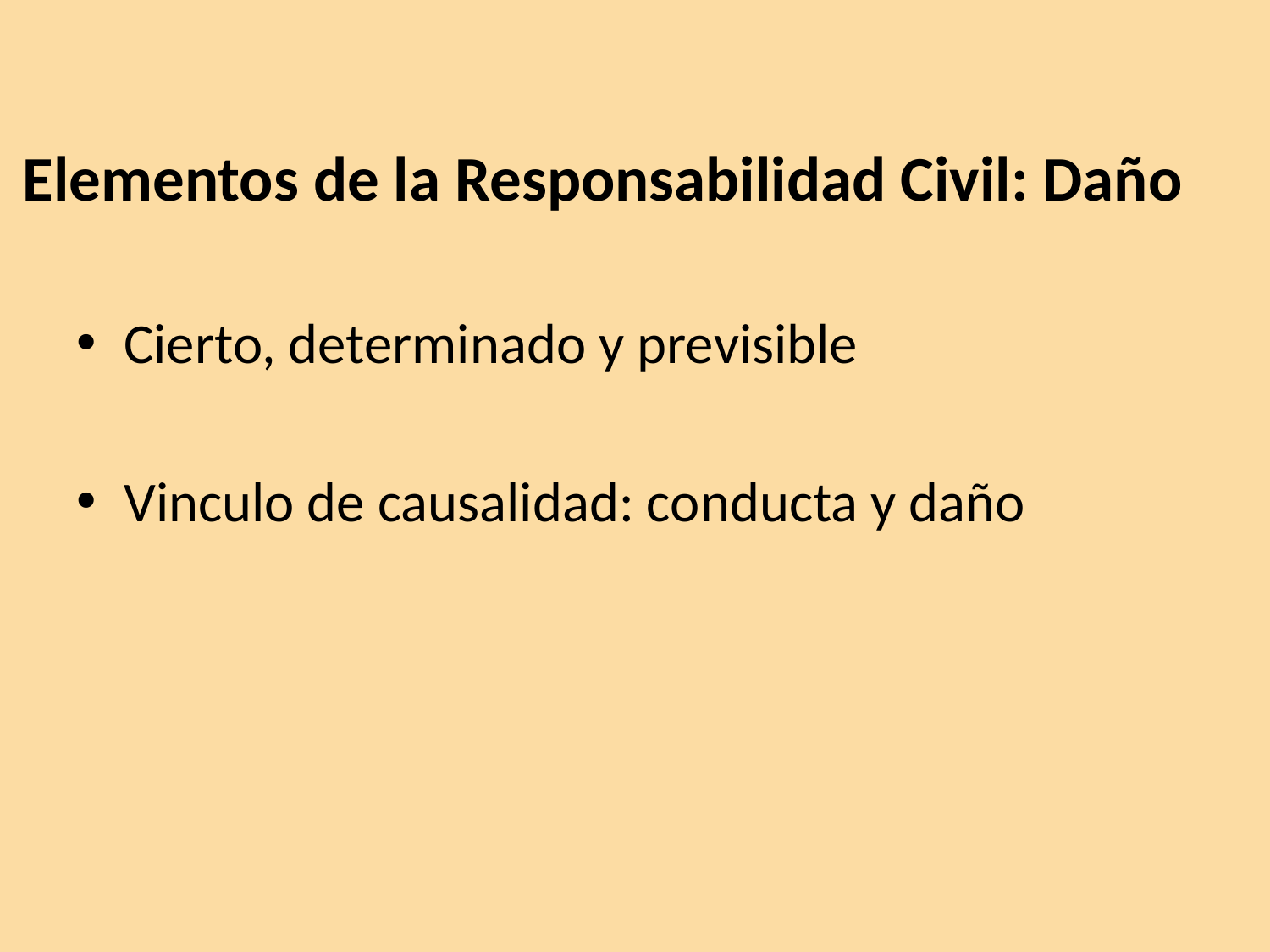

# Elementos de la Responsabilidad Civil: Daño

Cierto, determinado y previsible

Vinculo de causalidad: conducta y daño